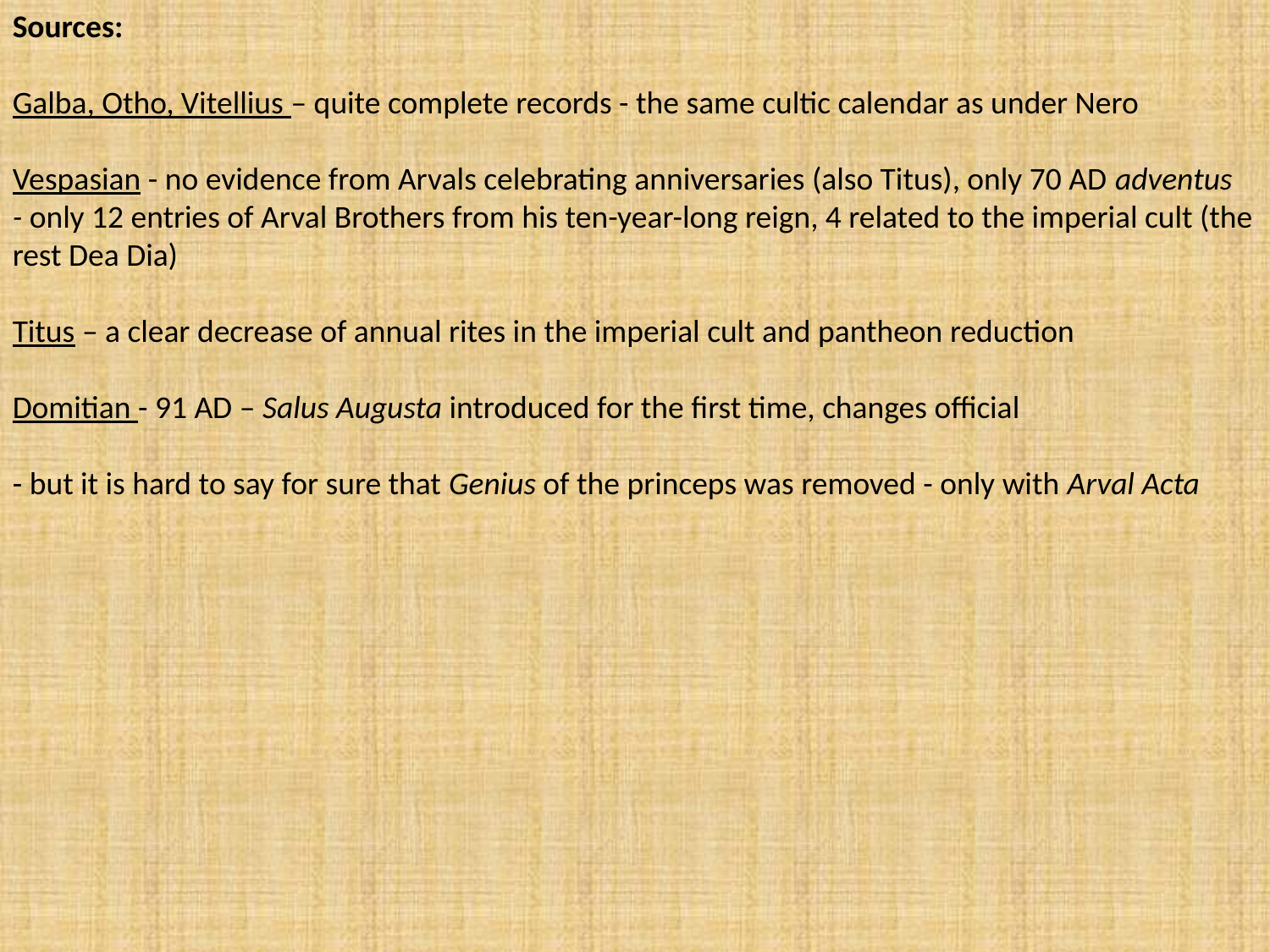

Sources:

Galba, Otho, Vitellius – quite complete records - the same cultic calendar as under Nero

Vespasian - no evidence from Arvals celebrating anniversaries (also Titus), only 70 AD adventus
- only 12 entries of Arval Brothers from his ten-year-long reign, 4 related to the imperial cult (the rest Dea Dia)

Titus – a clear decrease of annual rites in the imperial cult and pantheon reduction

Domitian - 91 AD – Salus Augusta introduced for the first time, changes official

- but it is hard to say for sure that Genius of the princeps was removed - only with Arval Acta